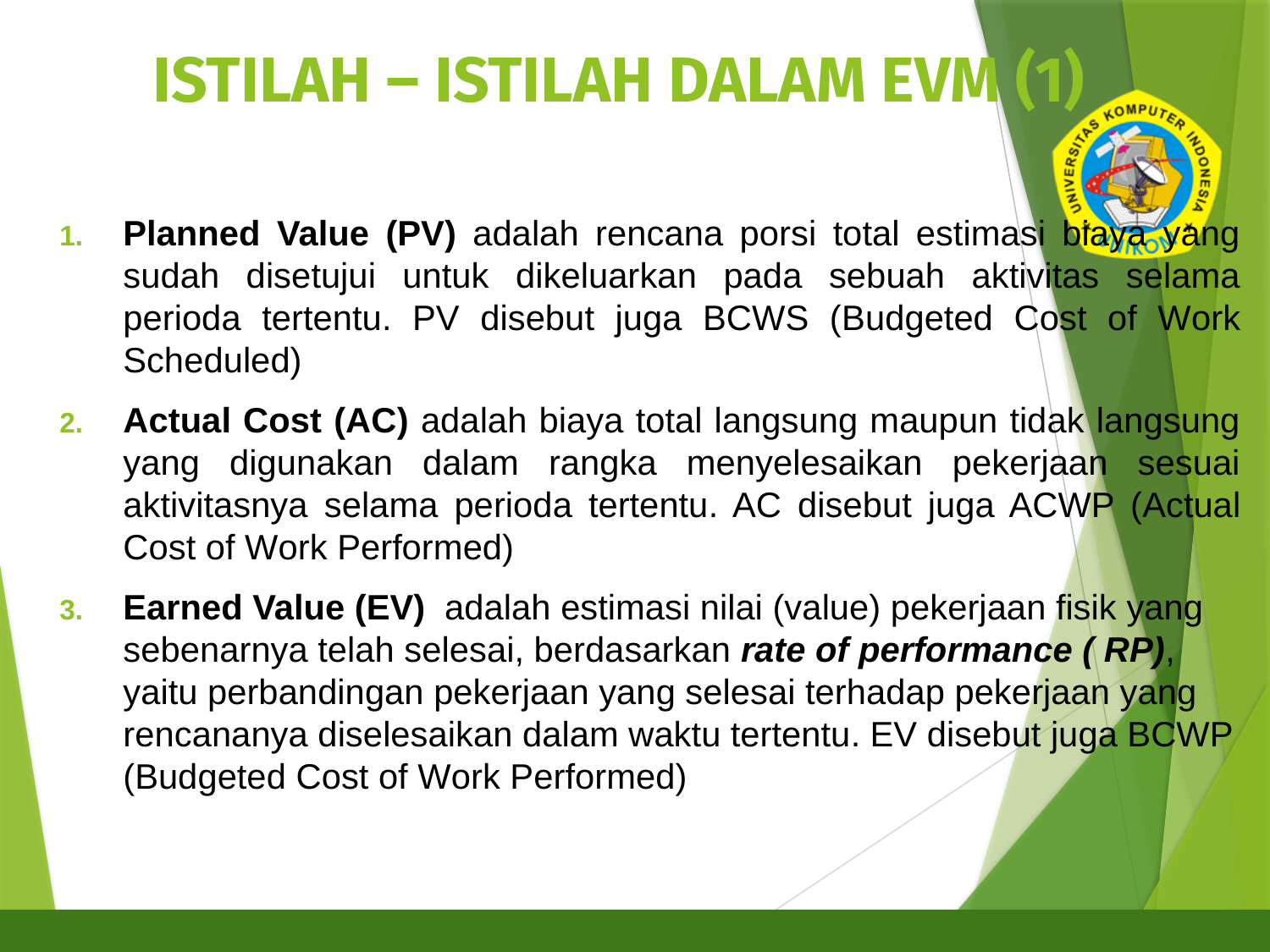

# ISTILAH – ISTILAH DALAM EVM (1)
23
Planned Value (PV) adalah rencana porsi total estimasi biaya yang sudah disetujui untuk dikeluarkan pada sebuah aktivitas selama perioda tertentu. PV disebut juga BCWS (Budgeted Cost of Work Scheduled)
Actual Cost (AC) adalah biaya total langsung maupun tidak langsung yang digunakan dalam rangka menyelesaikan pekerjaan sesuai aktivitasnya selama perioda tertentu. AC disebut juga ACWP (Actual Cost of Work Performed)
Earned Value (EV)  adalah estimasi nilai (value) pekerjaan fisik yang sebenarnya telah selesai, berdasarkan rate of performance ( RP), yaitu perbandingan pekerjaan yang selesai terhadap pekerjaan yang rencananya diselesaikan dalam waktu tertentu. EV disebut juga BCWP (Budgeted Cost of Work Performed)